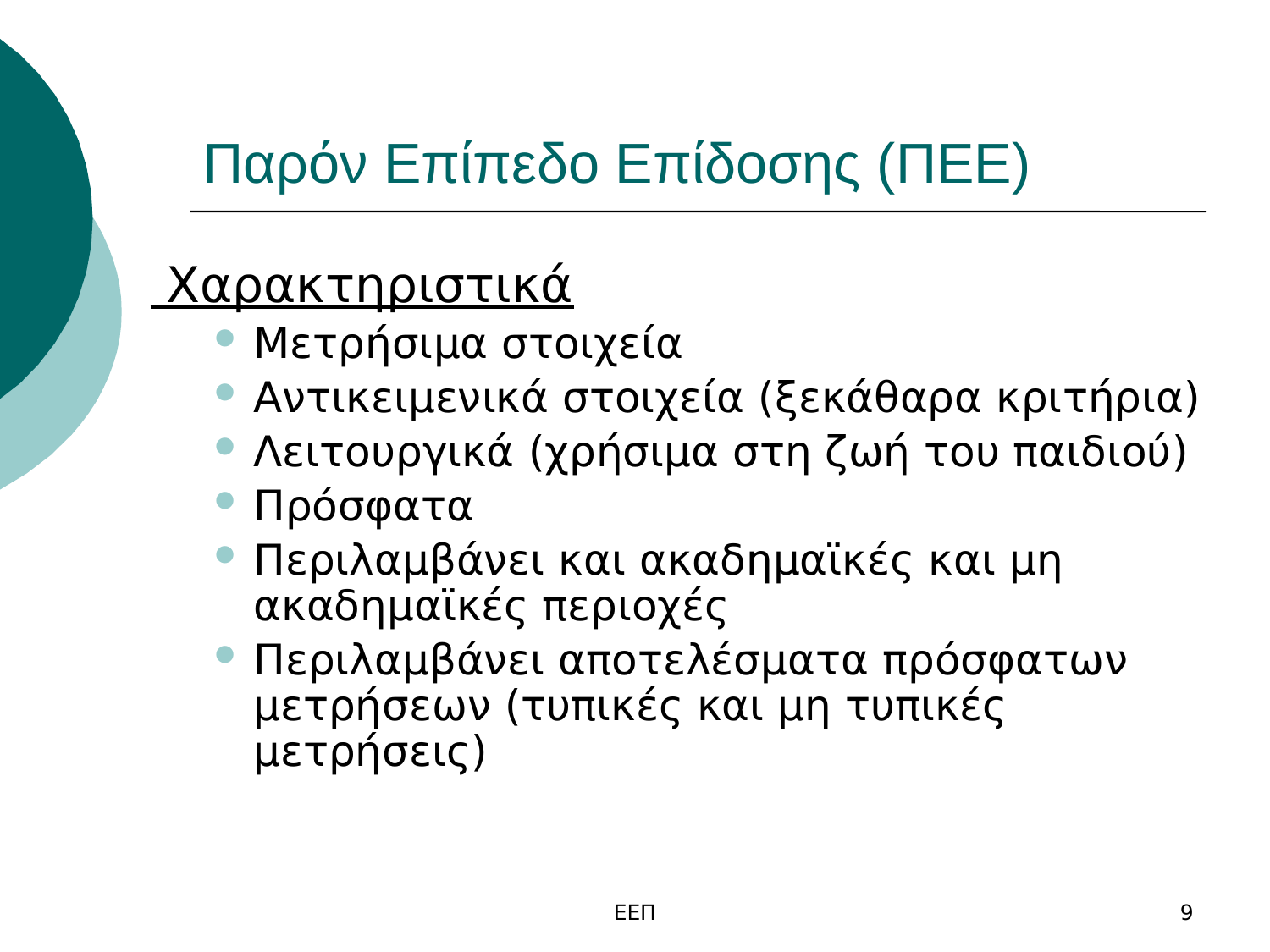

# Παρόν Επίπεδο Επίδοσης (ΠΕΕ)
 Χαρακτηριστικά
Μετρήσιμα στοιχεία
Αντικειμενικά στοιχεία (ξεκάθαρα κριτήρια)
Λειτουργικά (χρήσιμα στη ζωή του παιδιού)
Πρόσφατα
Περιλαμβάνει και ακαδημαϊκές και μη ακαδημαϊκές περιοχές
Περιλαμβάνει αποτελέσματα πρόσφατων μετρήσεων (τυπικές και μη τυπικές μετρήσεις)
ΕΕΠ
9